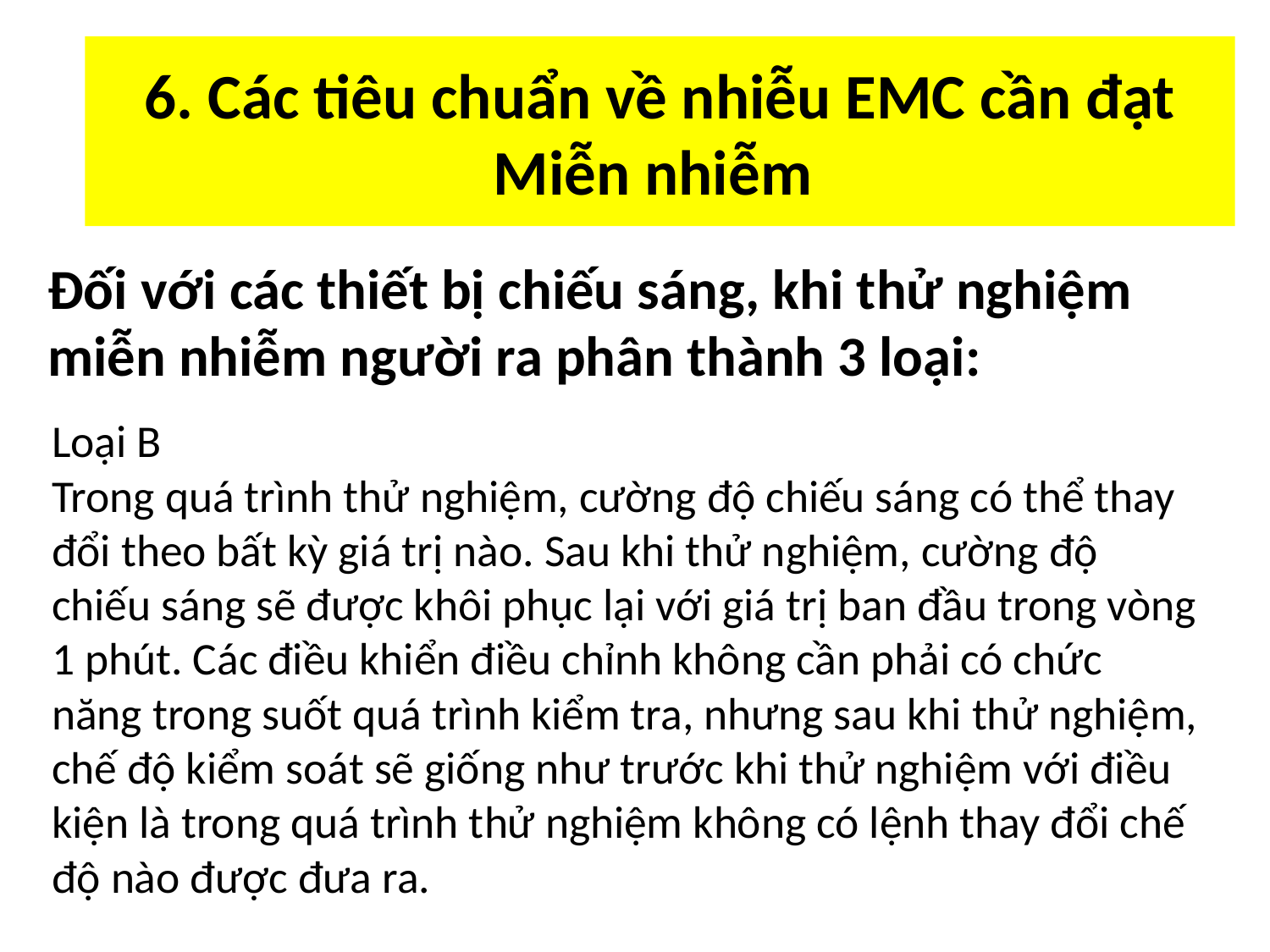

# 6. Các tiêu chuẩn về nhiễu EMC cần đạt Miễn nhiễm
Đối với các thiết bị chiếu sáng, khi thử nghiệm miễn nhiễm người ra phân thành 3 loại:
Loại B
Trong quá trình thử nghiệm, cường độ chiếu sáng có thể thay đổi theo bất kỳ giá trị nào. Sau khi thử nghiệm, cường độ chiếu sáng sẽ được khôi phục lại với giá trị ban đầu trong vòng 1 phút. Các điều khiển điều chỉnh không cần phải có chức năng trong suốt quá trình kiểm tra, nhưng sau khi thử nghiệm, chế độ kiểm soát sẽ giống như trước khi thử nghiệm với điều kiện là trong quá trình thử nghiệm không có lệnh thay đổi chế độ nào được đưa ra.